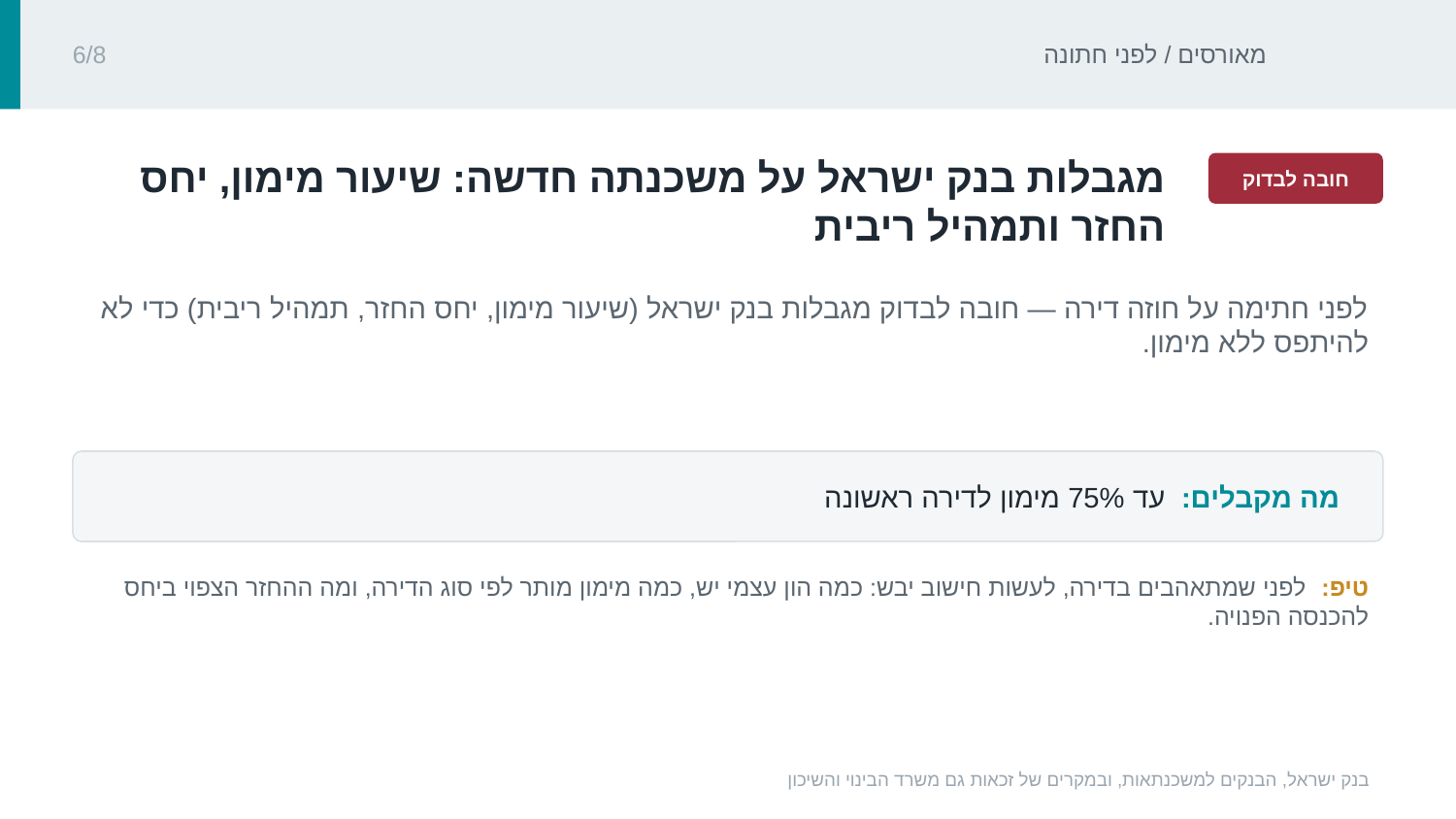

מאורסים / לפני חתונה
6/8
‏מגבלות בנק ישראל על משכנתה חדשה: שיעור מימון, יחס החזר ותמהיל ריבית‏
חובה לבדוק
‏לפני חתימה על חוזה דירה — חובה לבדוק מגבלות בנק ישראל (שיעור מימון, יחס החזר, תמהיל ריבית) כדי לא להיתפס ללא מימון.‏

מה מקבלים:  ‏עד ‏75%‏ מימון לדירה ראשונה‏
טיפ:  ‏לפני שמתאהבים בדירה, לעשות חישוב יבש: כמה הון עצמי יש, כמה מימון מותר לפי סוג הדירה, ומה ההחזר הצפוי ביחס להכנסה הפנויה.‏
בנק ישראל, הבנקים למשכנתאות, ובמקרים של זכאות גם משרד הבינוי והשיכון